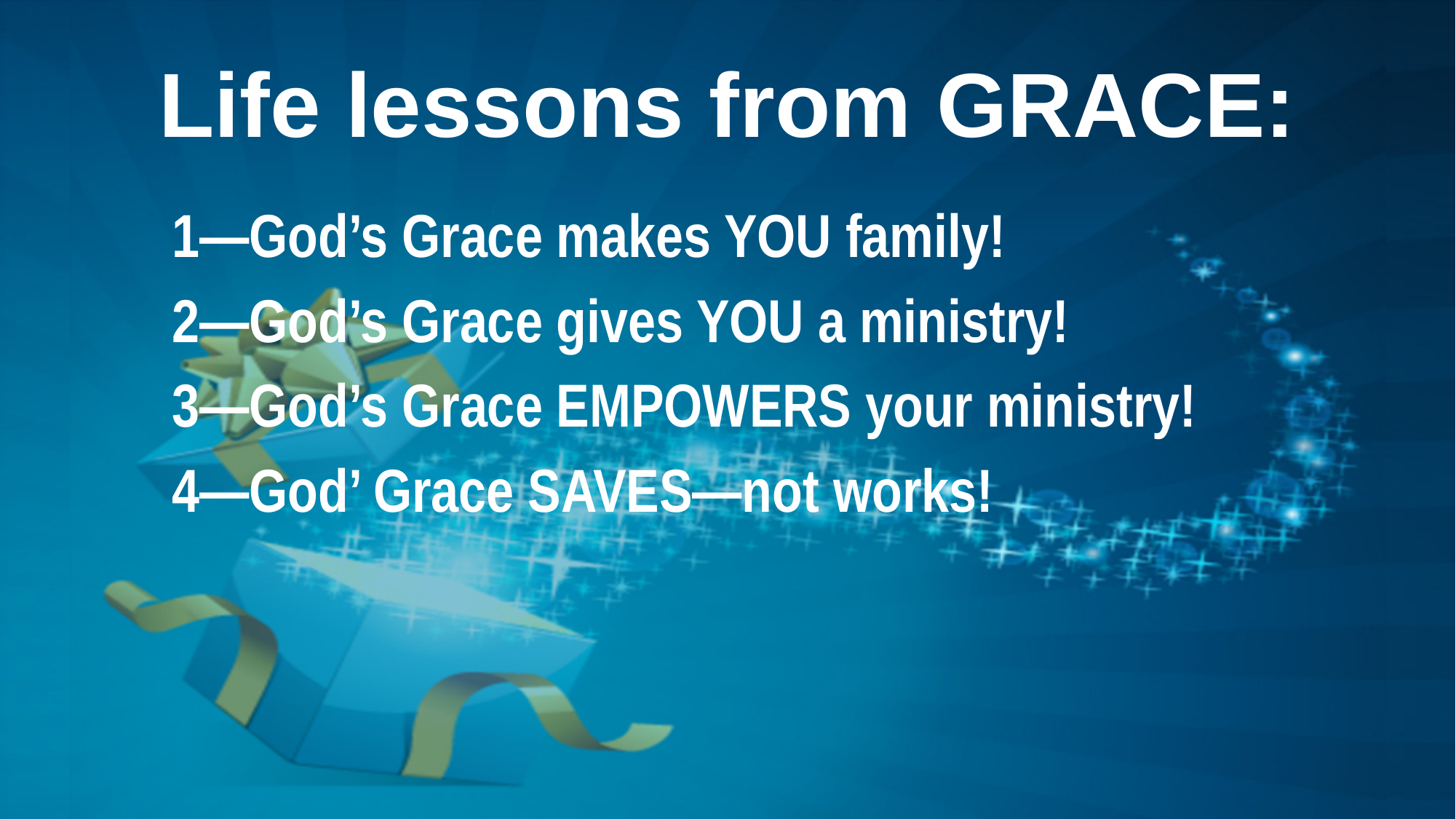

# Life lessons from GRACE:
1—God’s Grace makes YOU family!
2—God’s Grace gives YOU a ministry!
3—God’s Grace EMPOWERS your ministry!
4—God’ Grace SAVES—not works!